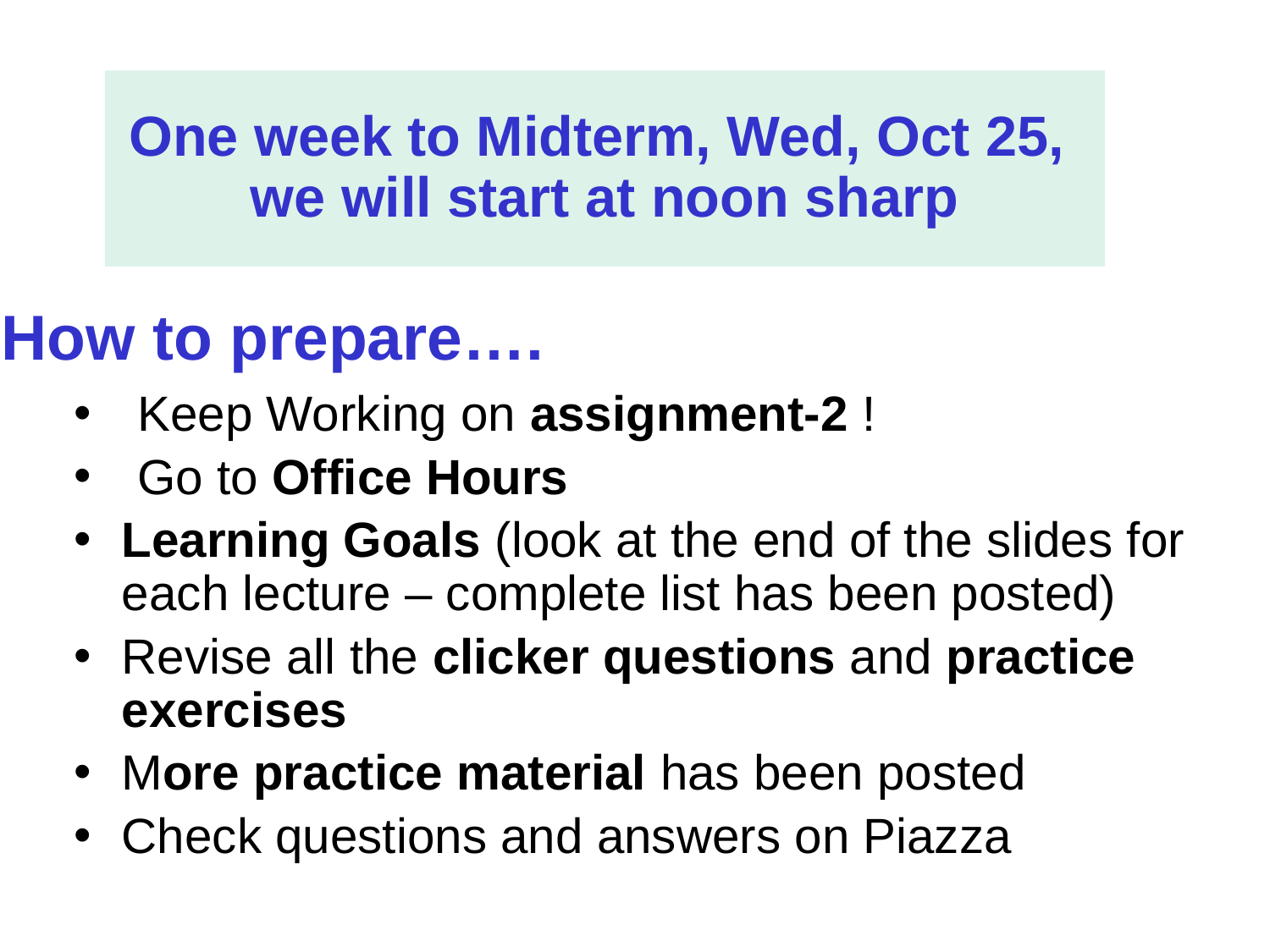

One week to Midterm, Wed, Oct 25,
we will start at noon sharp

How to prepare….
Keep Working on assignment-2 !
Go to Office Hours x
Learning Goals (look at the end of the slides for each lecture – complete list has been posted)
Revise all the clicker questions and practice exercises
More practice material has been posted
Check questions and answers on Piazza
CPSC 422, Lecture 17
Slide 20